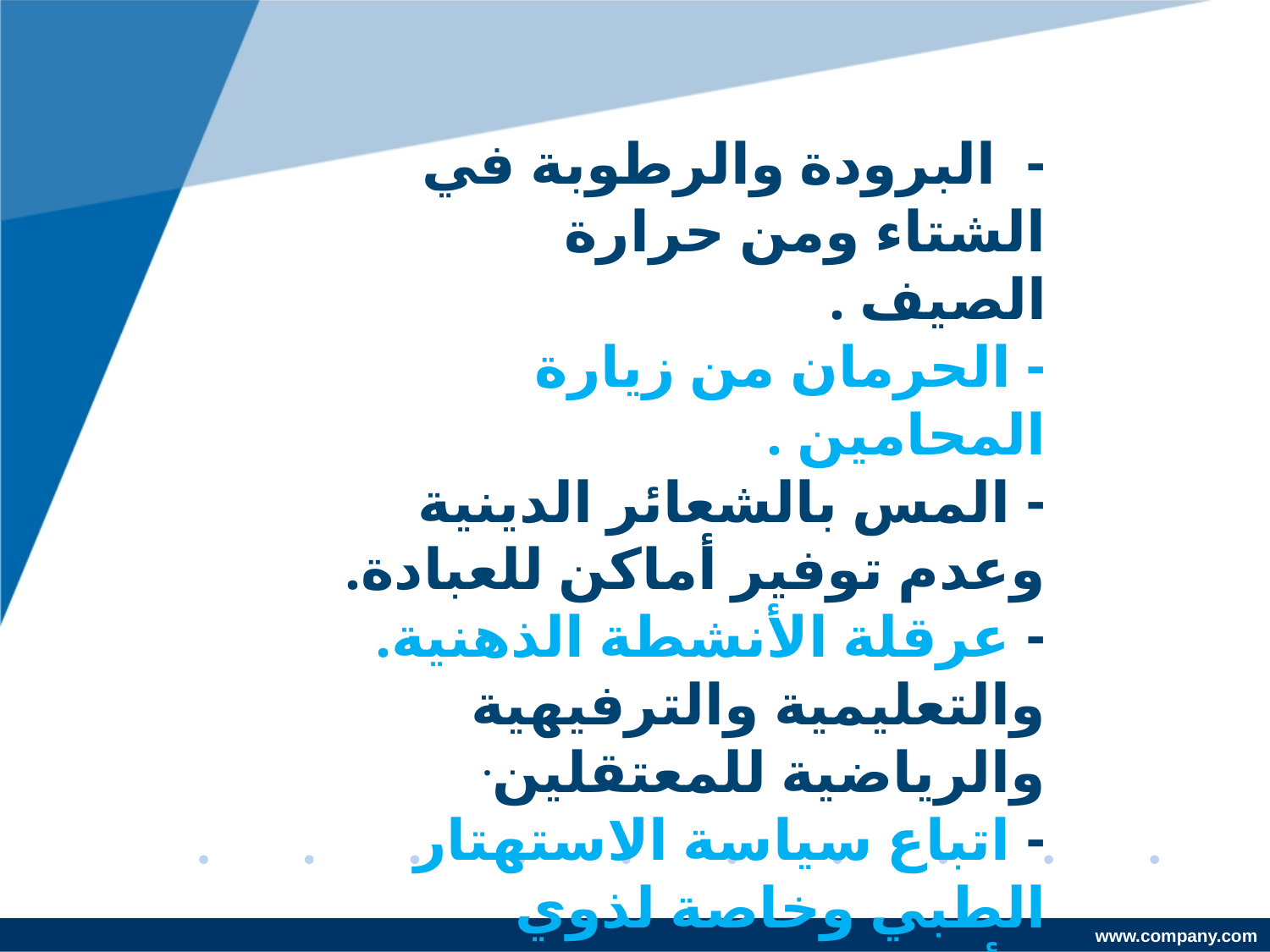

-  البرودة والرطوبة في الشتاء ومن حرارة الصيف .
- الحرمان من زيارة المحامين .
- المس بالشعائر الدينية وعدم توفير أماكن للعبادة.
- عرقلة الأنشطة الذهنية. والتعليمية والترفيهية والرياضية للمعتقلين.
- اتباع سياسة الاستهتار الطبي وخاصة لذوي الأمراض المزمنة.